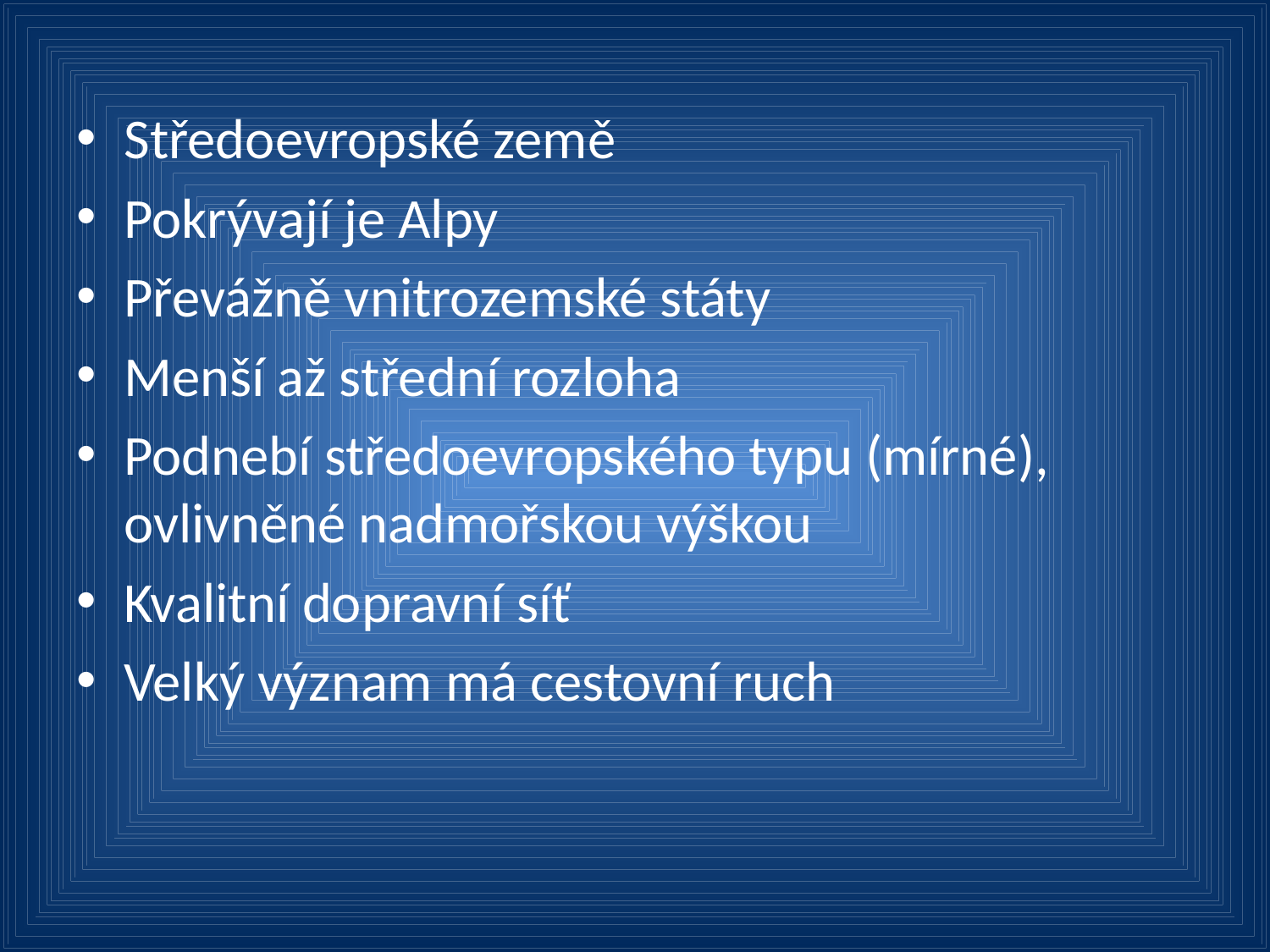

Středoevropské země
Pokrývají je Alpy
Převážně vnitrozemské státy
Menší až střední rozloha
Podnebí středoevropského typu (mírné), ovlivněné nadmořskou výškou
Kvalitní dopravní síť
Velký význam má cestovní ruch